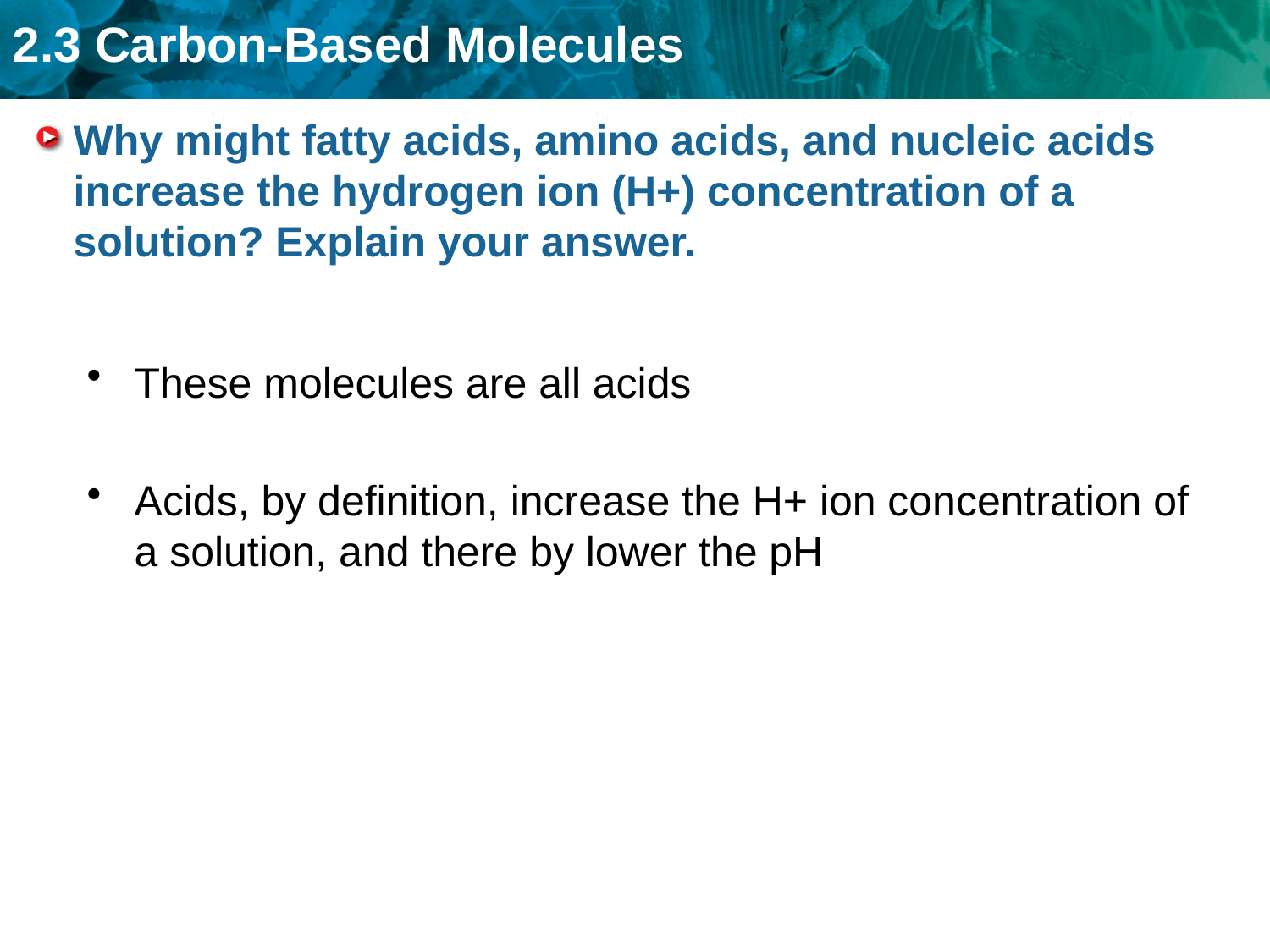

# Why might fatty acids, amino acids, and nucleic acids increase the hydrogen ion (H+) concentration of a solution? Explain your answer.
These molecules are all acids

Acids, by definition, increase the H+ ion concentration of a solution, and there by lower the pH